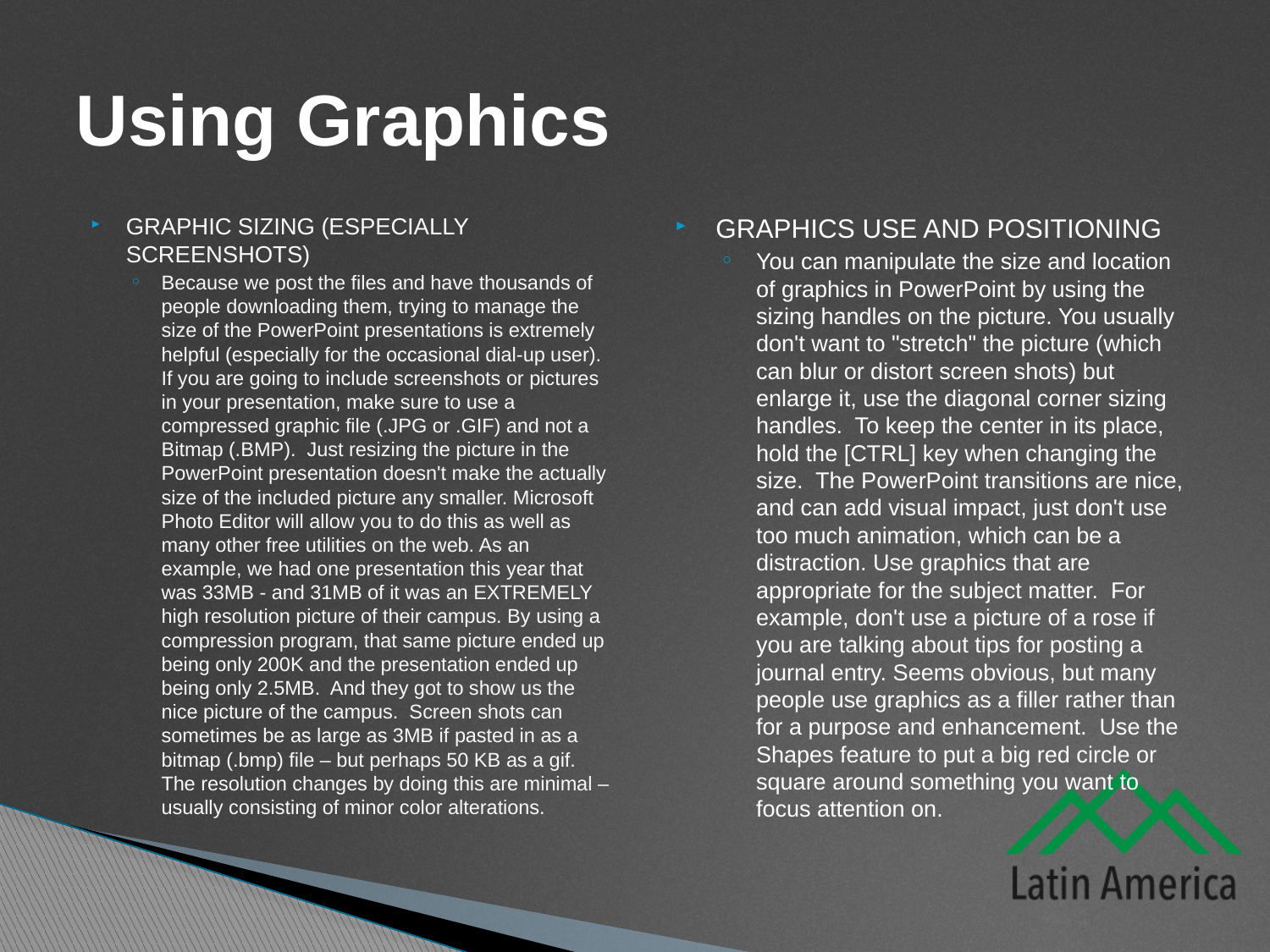

# Using Graphics
GRAPHIC SIZING (ESPECIALLY SCREENSHOTS)
Because we post the files and have thousands of people downloading them, trying to manage the size of the PowerPoint presentations is extremely helpful (especially for the occasional dial-up user).  If you are going to include screenshots or pictures in your presentation, make sure to use a compressed graphic file (.JPG or .GIF) and not a Bitmap (.BMP).  Just resizing the picture in the PowerPoint presentation doesn't make the actually size of the included picture any smaller. Microsoft Photo Editor will allow you to do this as well as many other free utilities on the web. As an example, we had one presentation this year that was 33MB - and 31MB of it was an EXTREMELY high resolution picture of their campus. By using a compression program, that same picture ended up being only 200K and the presentation ended up being only 2.5MB.  And they got to show us the nice picture of the campus.  Screen shots can sometimes be as large as 3MB if pasted in as a bitmap (.bmp) file – but perhaps 50 KB as a gif.  The resolution changes by doing this are minimal – usually consisting of minor color alterations.
GRAPHICS USE AND POSITIONING
You can manipulate the size and location of graphics in PowerPoint by using the sizing handles on the picture. You usually don't want to "stretch" the picture (which can blur or distort screen shots) but enlarge it, use the diagonal corner sizing handles.  To keep the center in its place, hold the [CTRL] key when changing the size.  The PowerPoint transitions are nice, and can add visual impact, just don't use too much animation, which can be a distraction. Use graphics that are appropriate for the subject matter.  For example, don't use a picture of a rose if you are talking about tips for posting a journal entry. Seems obvious, but many people use graphics as a filler rather than for a purpose and enhancement.  Use the Shapes feature to put a big red circle or square around something you want to focus attention on.